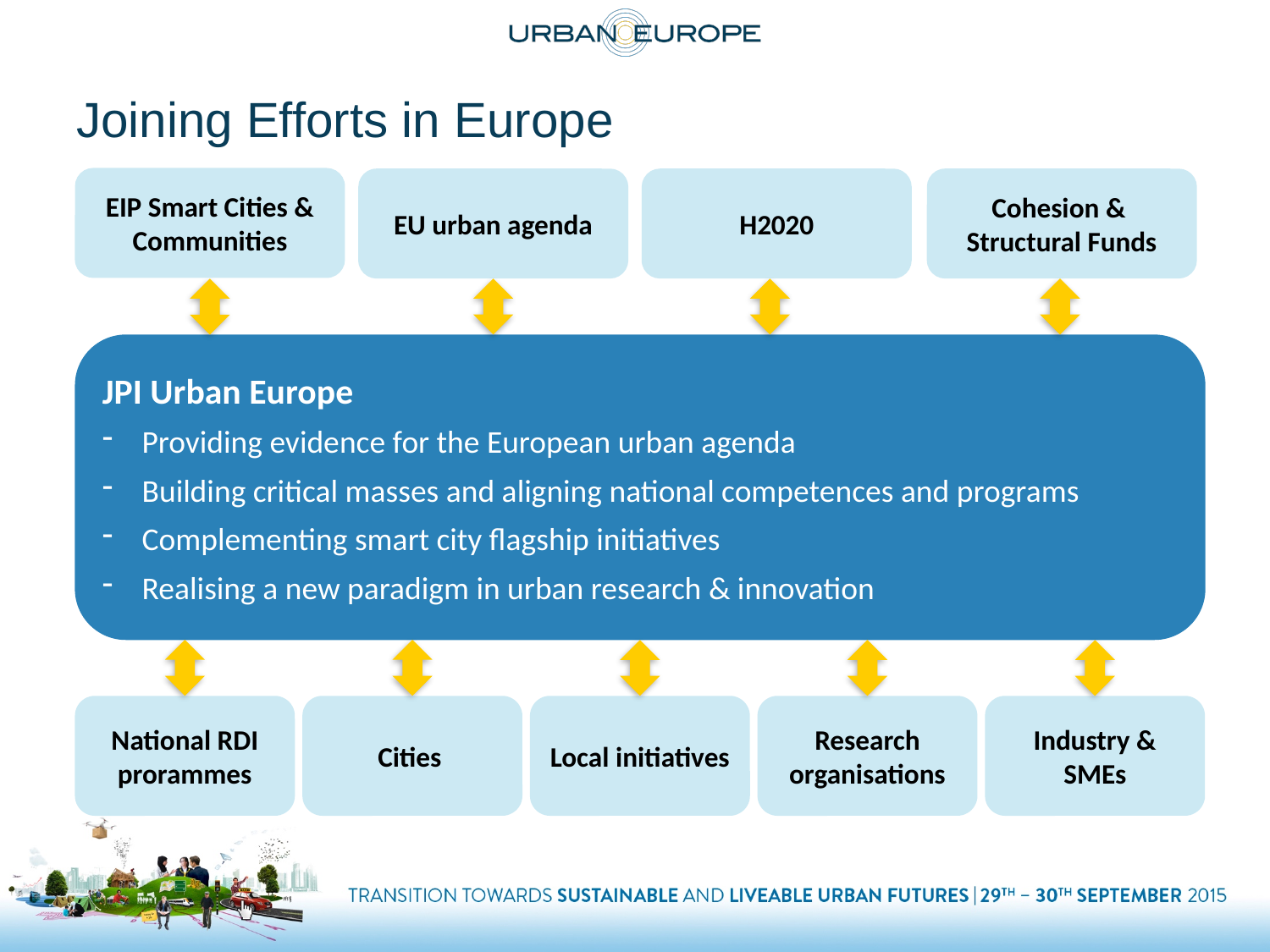

# Joining Efforts in Europe
EIP Smart Cities & Communities
EU urban agenda
H2020
Cohesion &
Structural Funds

JPI Urban Europe
Providing evidence for the European urban agenda
Building critical masses and aligning national competences and programs
Complementing smart city flagship initiatives
Realising a new paradigm in urban research & innovation

National RDI prorammes
Cities
Local initiatives
Research organisations
Industry & SMEs